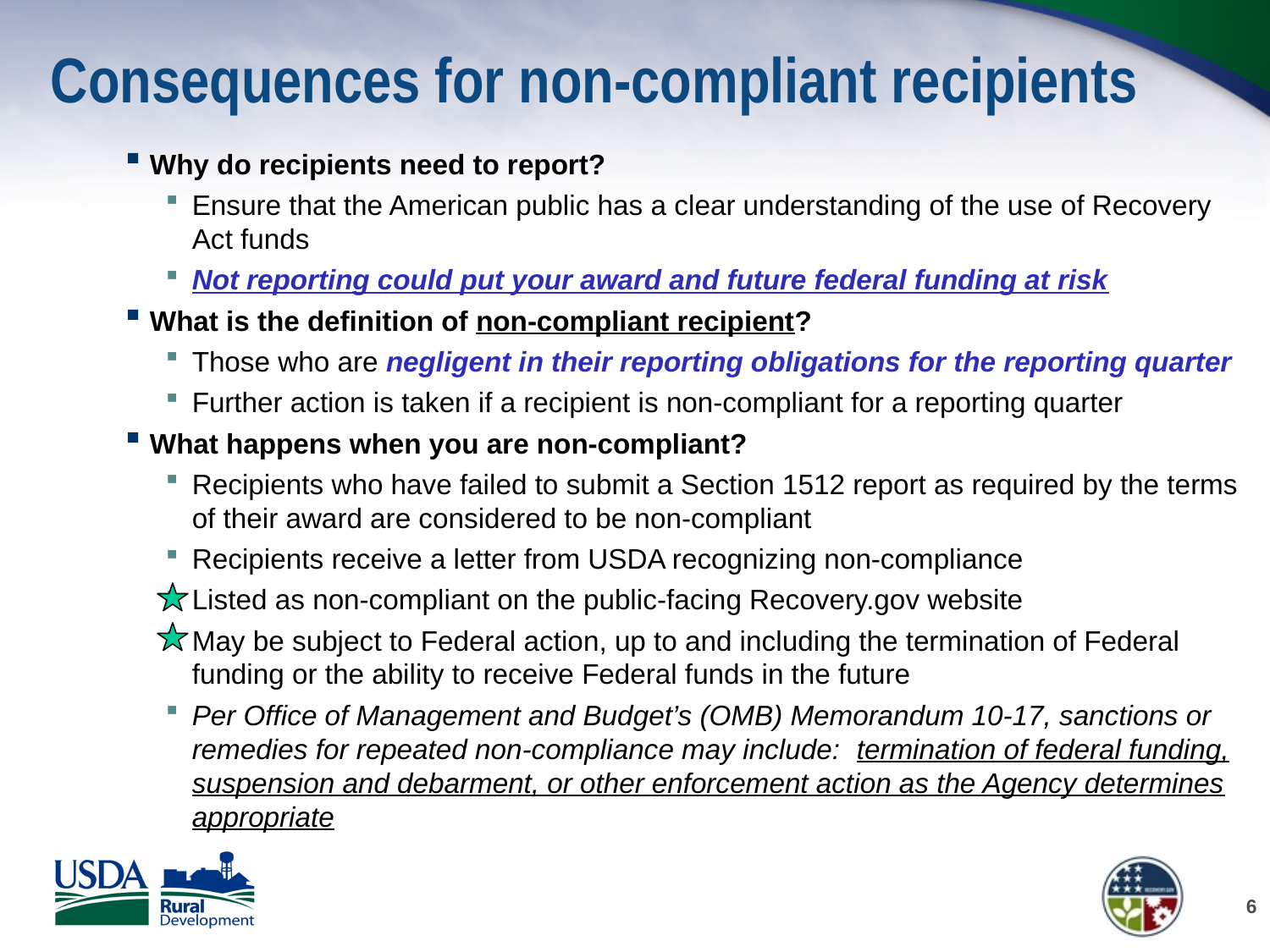

# Consequences for non-compliant recipients
Why do recipients need to report?
Ensure that the American public has a clear understanding of the use of Recovery Act funds
Not reporting could put your award and future federal funding at risk
What is the definition of non-compliant recipient?
Those who are negligent in their reporting obligations for the reporting quarter
Further action is taken if a recipient is non-compliant for a reporting quarter
What happens when you are non-compliant?
Recipients who have failed to submit a Section 1512 report as required by the terms of their award are considered to be non-compliant
Recipients receive a letter from USDA recognizing non-compliance
Listed as non-compliant on the public-facing Recovery.gov website
May be subject to Federal action, up to and including the termination of Federal funding or the ability to receive Federal funds in the future
Per Office of Management and Budget’s (OMB) Memorandum 10-17, sanctions or remedies for repeated non-compliance may include:  termination of federal funding, suspension and debarment, or other enforcement action as the Agency determines appropriate

6